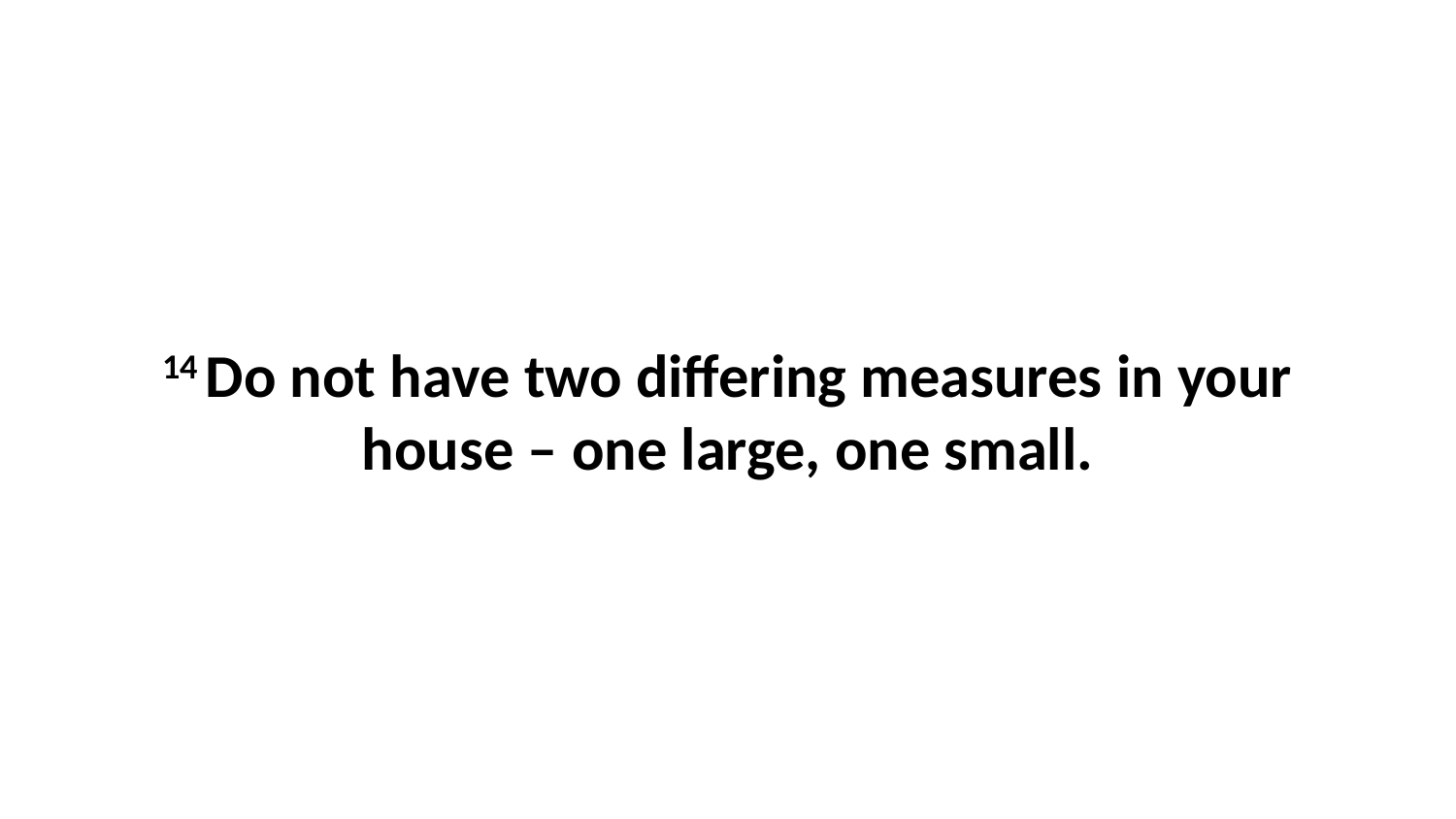

14 Do not have two differing measures in your house – one large, one small.